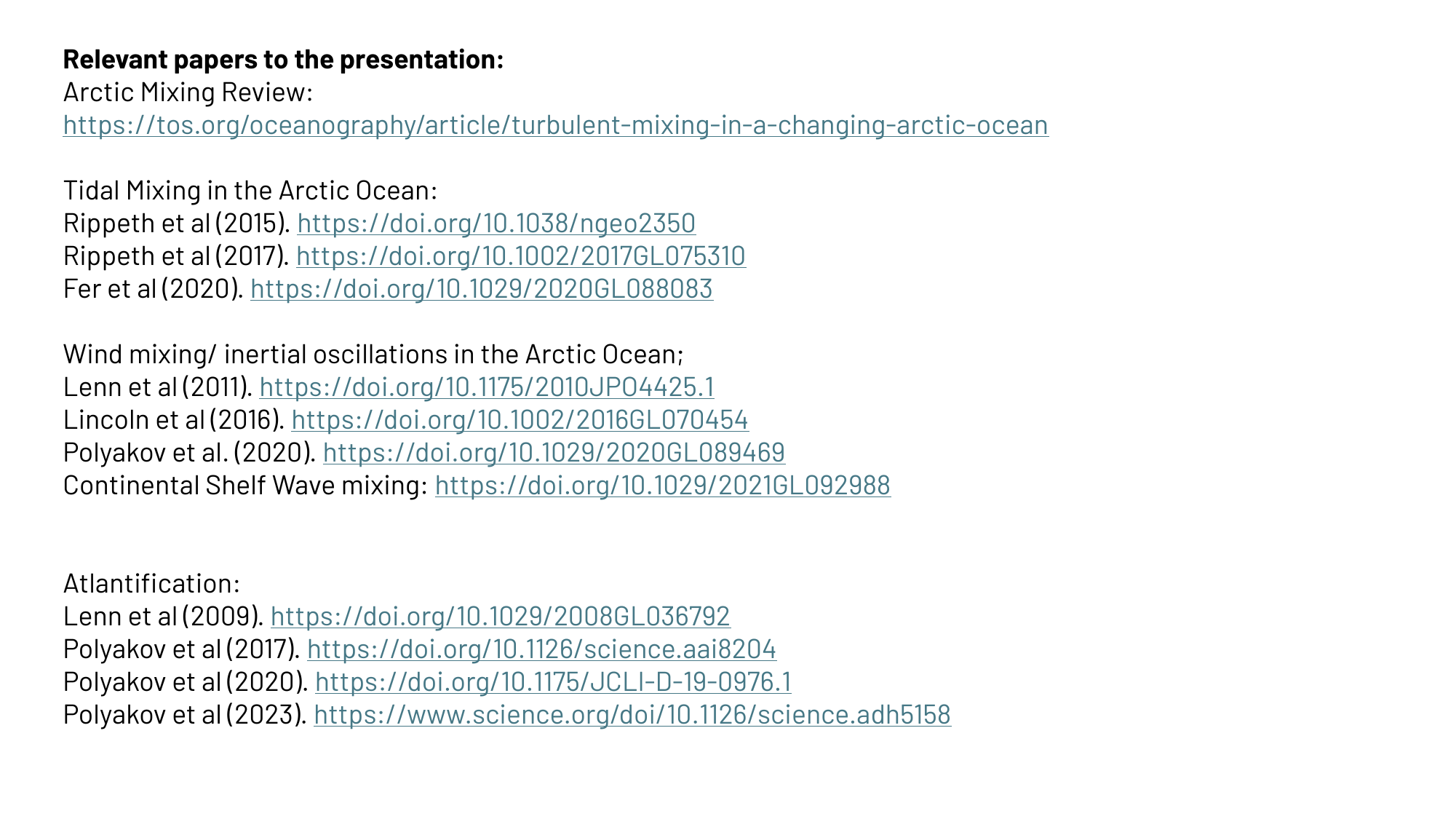

Relevant papers to the presentation:
Arctic Mixing Review: https://tos.org/oceanography/article/turbulent-mixing-in-a-changing-arctic-ocean

Tidal Mixing in the Arctic Ocean:
Rippeth et al (2015). https://doi.org/10.1038/ngeo2350
Rippeth et al (2017). https://doi.org/10.1002/2017GL075310
Fer et al (2020). https://doi.org/10.1029/2020GL088083

Wind mixing/ inertial oscillations in the Arctic Ocean;
Lenn et al (2011). https://doi.org/10.1175/2010JPO4425.1
Lincoln et al (2016). https://doi.org/10.1002/2016GL070454
Polyakov et al. (2020). https://doi.org/10.1029/2020GL089469
Continental Shelf Wave mixing: https://doi.org/10.1029/2021GL092988

Atlantification:
Lenn et al (2009). https://doi.org/10.1029/2008GL036792
Polyakov et al (2017). https://doi.org/10.1126/science.aai8204
Polyakov et al (2020). https://doi.org/10.1175/JCLI-D-19-0976.1
Polyakov et al (2023). https://www.science.org/doi/10.1126/science.adh5158
#